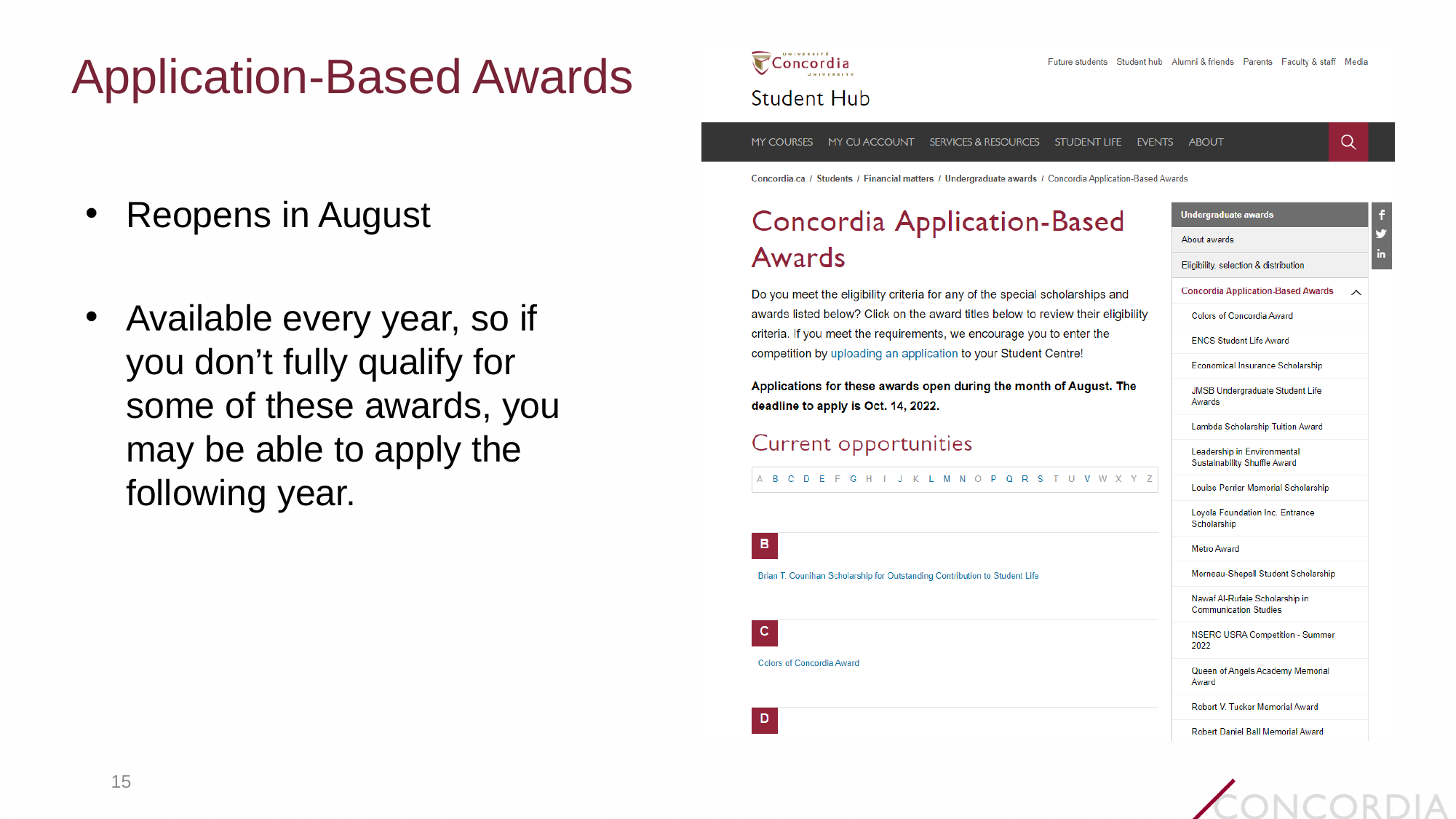

# Application-Based Awards
Available every year, so if you don’t fully qualify for some of these awards, you may be able to apply the following year.

15